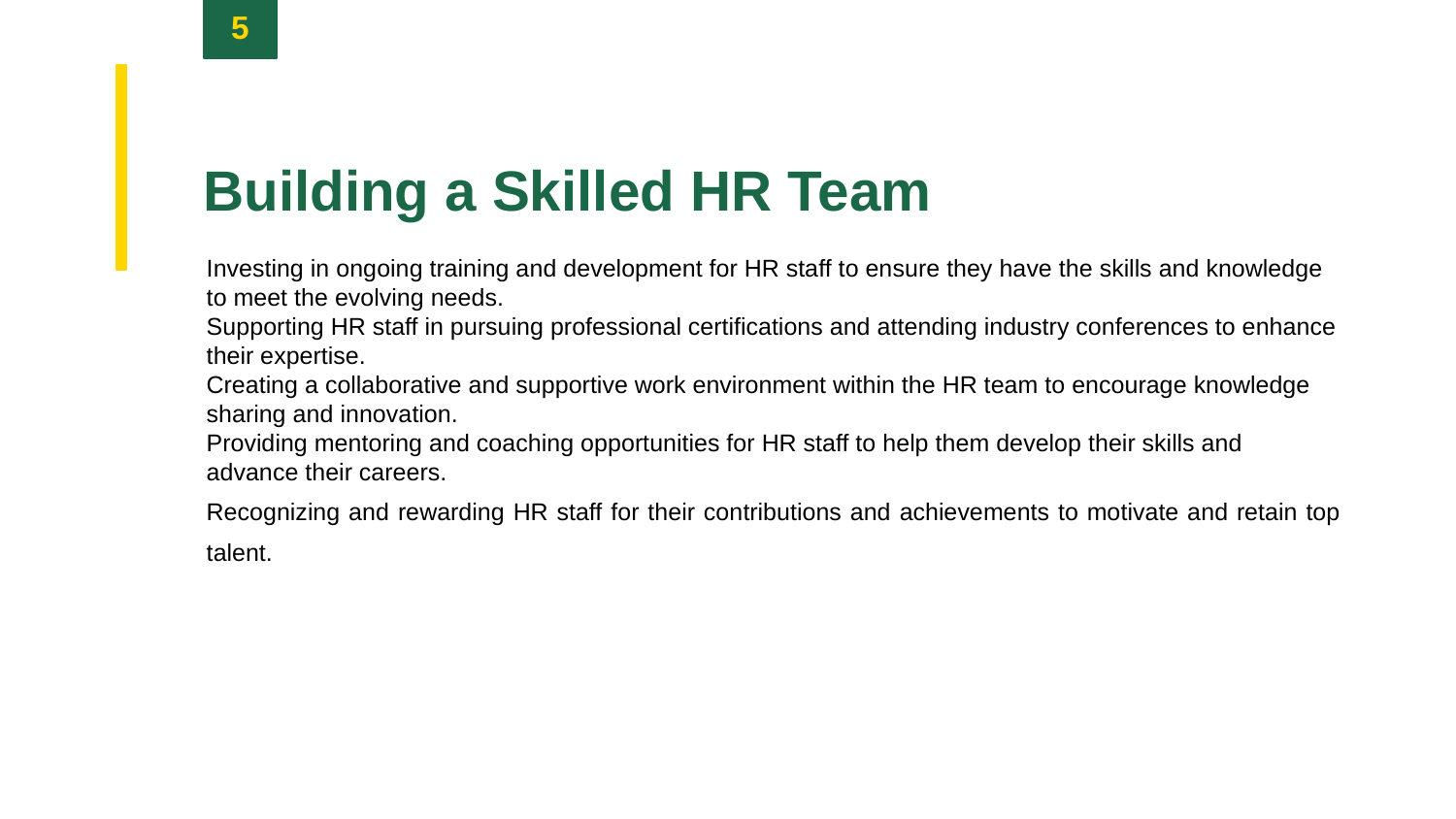

5

Building a Skilled HR Team
Investing in ongoing training and development for HR staff to ensure they have the skills and knowledge to meet the evolving needs.
Supporting HR staff in pursuing professional certifications and attending industry conferences to enhance their expertise.
Creating a collaborative and supportive work environment within the HR team to encourage knowledge sharing and innovation.
Providing mentoring and coaching opportunities for HR staff to help them develop their skills and advance their careers.
Recognizing and rewarding HR staff for their contributions and achievements to motivate and retain top talent.